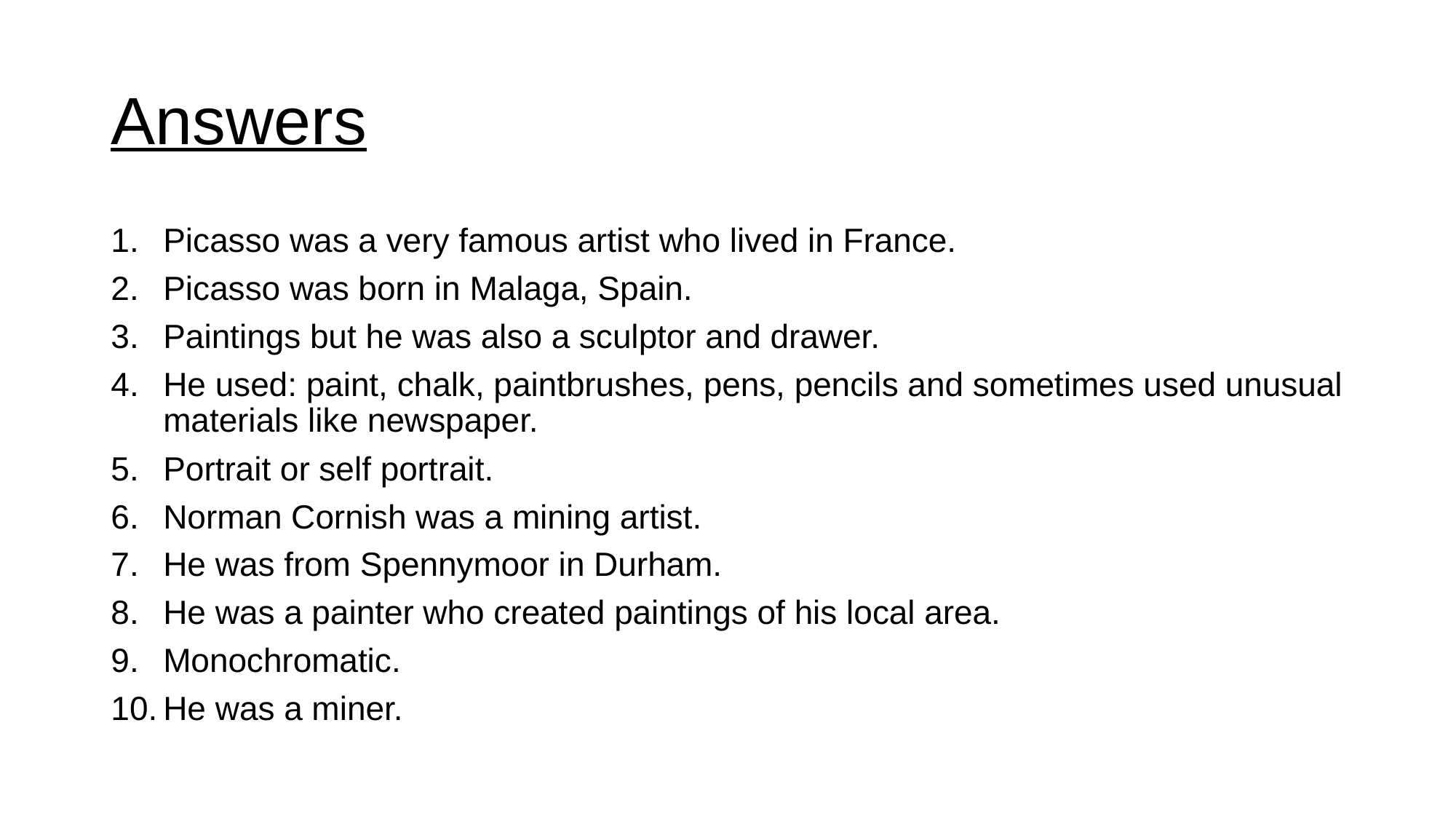

# Answers
Picasso was a very famous artist who lived in France.
Picasso was born in Malaga, Spain.
Paintings but he was also a sculptor and drawer.
He used: paint, chalk, paintbrushes, pens, pencils and sometimes used unusual materials like newspaper.
Portrait or self portrait.
Norman Cornish was a mining artist.
He was from Spennymoor in Durham.
He was a painter who created paintings of his local area.
Monochromatic.
He was a miner.